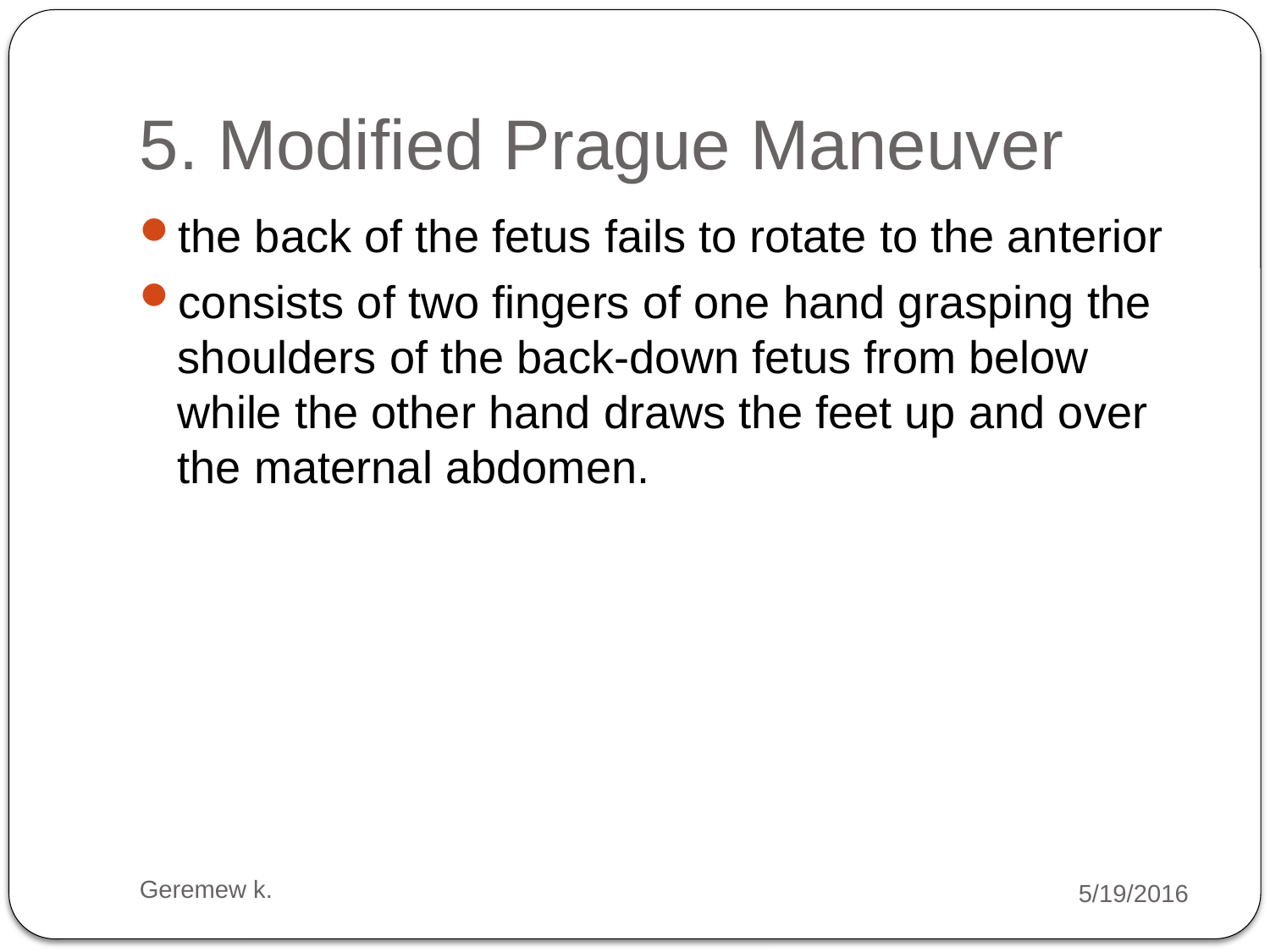

# 5. Modified Prague Maneuver
the back of the fetus fails to rotate to the anterior
consists of two fingers of one hand grasping the shoulders of the back-down fetus from below while the other hand draws the feet up and over the maternal abdomen.
Geremew k.
5/19/2016